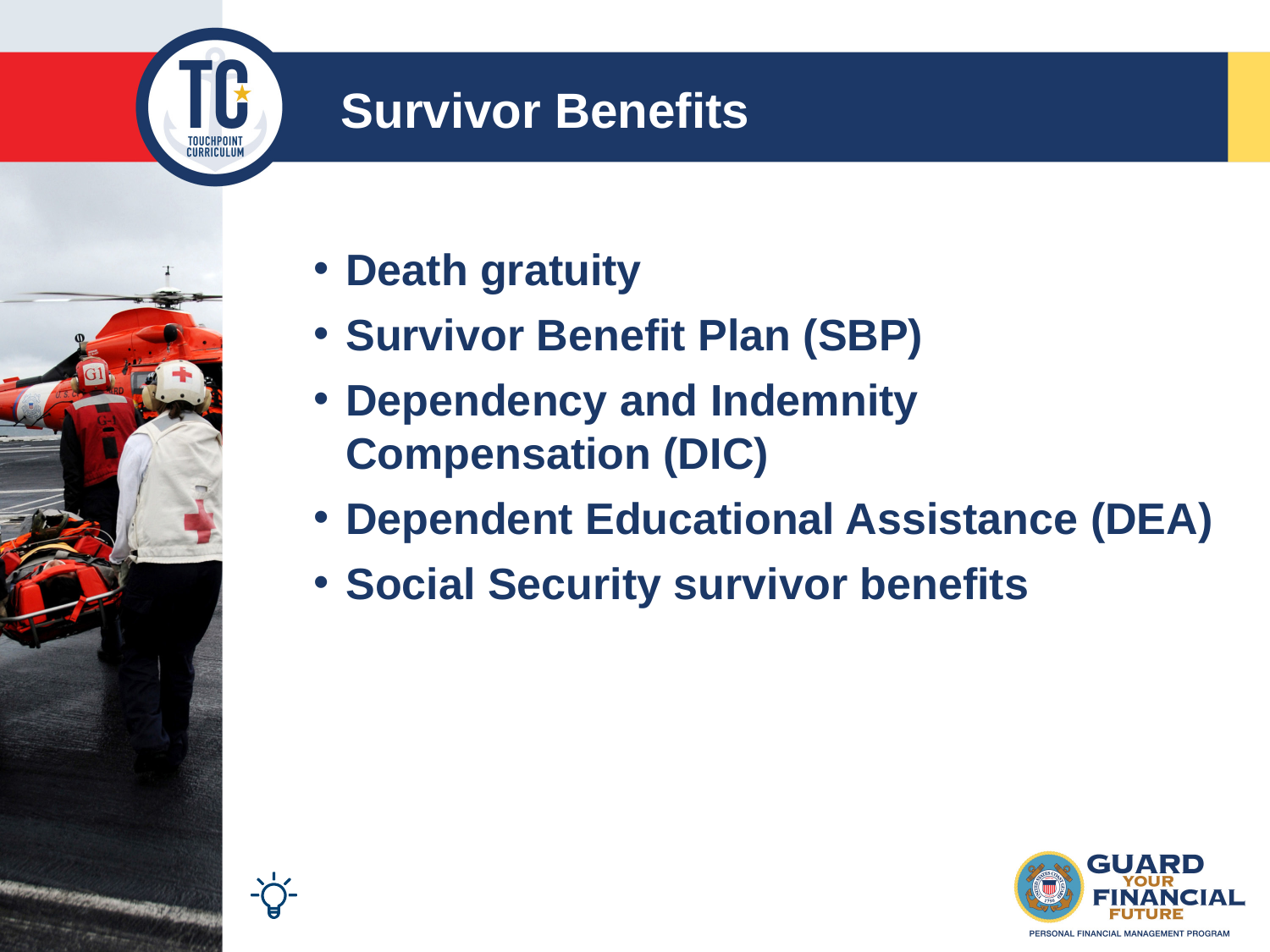

Survivor Benefits
Death gratuity
Survivor Benefit Plan (SBP)
Dependency and Indemnity Compensation (DIC)
Dependent Educational Assistance (DEA)
Social Security survivor benefits